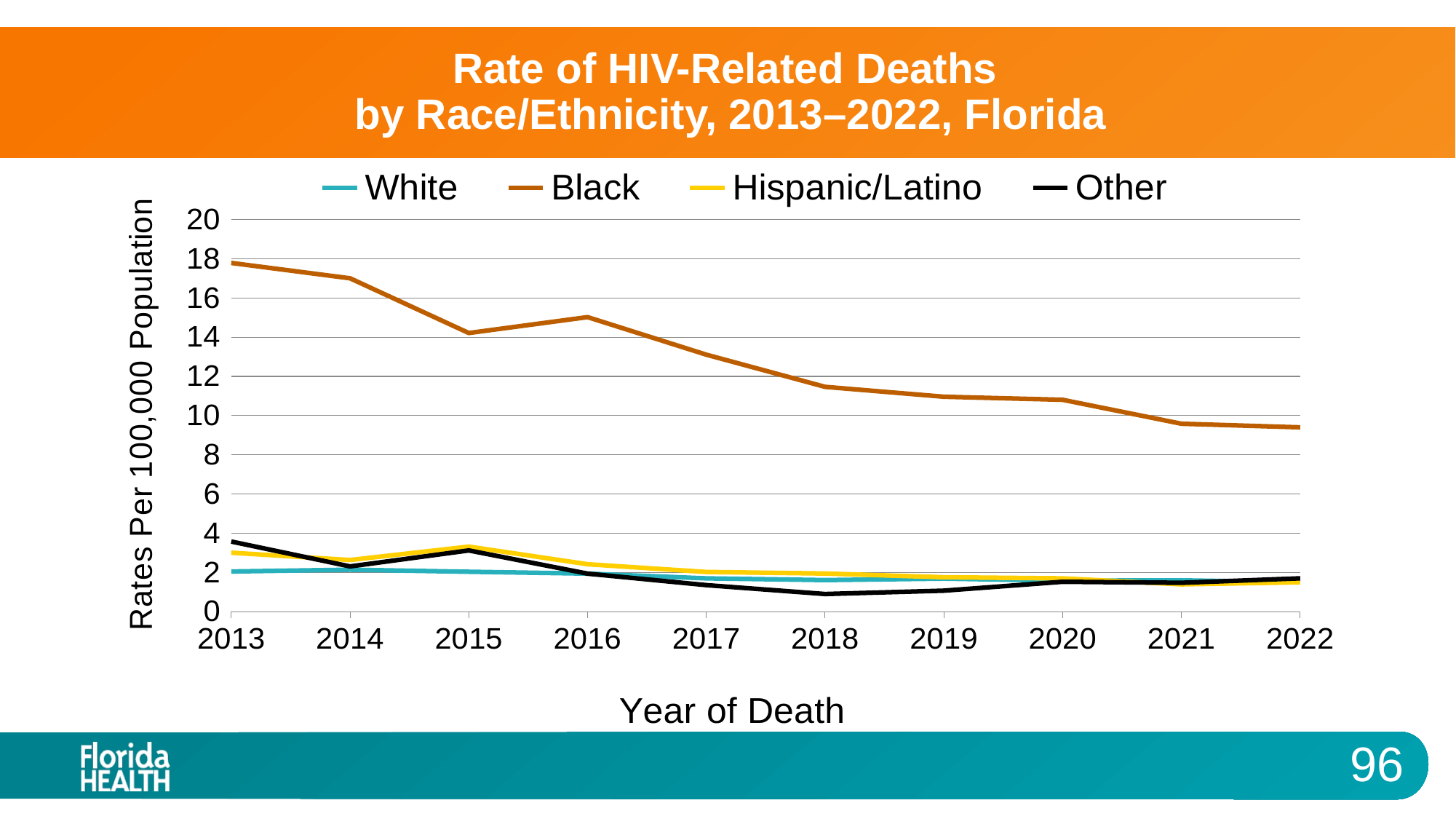

# Rate of HIV-Related Deaths by Race/Ethnicity, 2013–2022, Florida

### Chart

| Category | White | Black | Hispanic/Latino | Other |
|---|---|---|---|---|
| 2013 | 2.04793067982197 | 17.7848487103315 | 3.00541174474838 | 3.5762565177275 |
| 2014 | 2.13865575879733 | 16.9993239651087 | 2.63420917909621 | 2.30853314649605 |
| 2015 | 2.03480580344622 | 14.2115719577649 | 3.31858199287319 | 3.12241076874868 |
| 2016 | 1.94024371249272 | 15.0217863439286 | 2.4179001987514 | 1.93855011528988 |
| 2017 | 1.69716016233737 | 13.1063643881356 | 2.02497771064198 | 1.35243386078254 |
| 2018 | 1.61127709822806 | 11.4667993349868 | 1.94692605407967 | 0.90100101212447 |
| 2019 | 1.68377000865334 | 10.9594070206022 | 1.75444909492805 | 1.07114443993265 |
| 2020 | 1.58049877572469 | 10.8060384380287 | 1.6981182423991 | 1.52511095182175 |
| 2021 | 1.60118591059701 | 9.58528168308195 | 1.39420998196538 | 1.47354480543222 |
| 2022 | 1.5 | 9.4 | 1.5 | 1.7 |